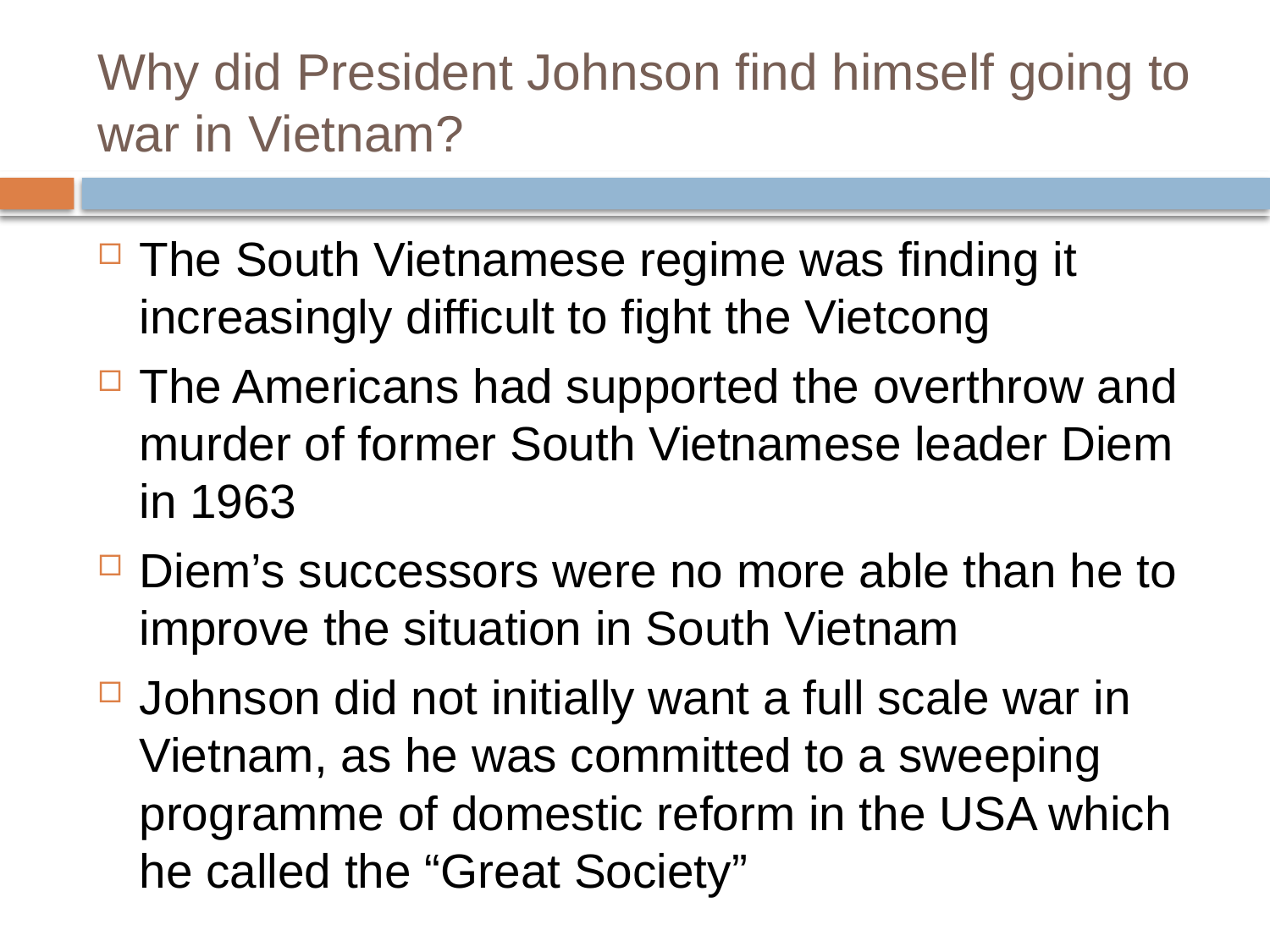

# Why did President Johnson find himself going to war in Vietnam?
The South Vietnamese regime was finding it increasingly difficult to fight the Vietcong
The Americans had supported the overthrow and murder of former South Vietnamese leader Diem in 1963
Diem’s successors were no more able than he to improve the situation in South Vietnam
Johnson did not initially want a full scale war in Vietnam, as he was committed to a sweeping programme of domestic reform in the USA which he called the “Great Society”